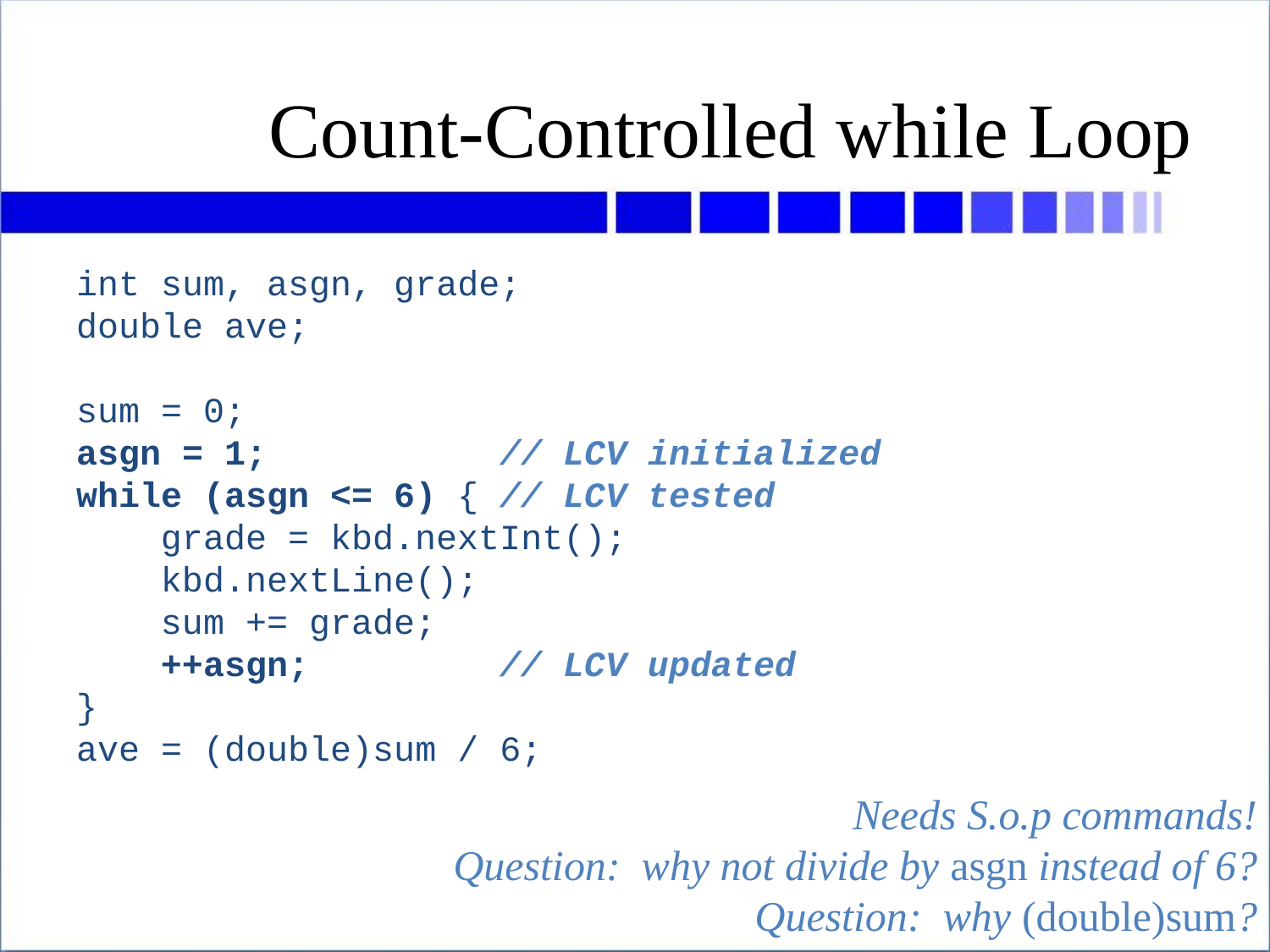

# Count-Controlled while Loop
int sum, asgn, grade;
double ave;

sum = 0;
asgn = 1;           // LCV initialized
while (asgn <= 6) { // LCV tested
    grade = kbd.nextInt();
    kbd.nextLine();
    sum += grade;
    ++asgn;         // LCV updated
}
ave = (double)sum / 6;

Needs S.o.p commands!
Question:  why not divide by asgn instead of 6?
Question:  why (double)sum?